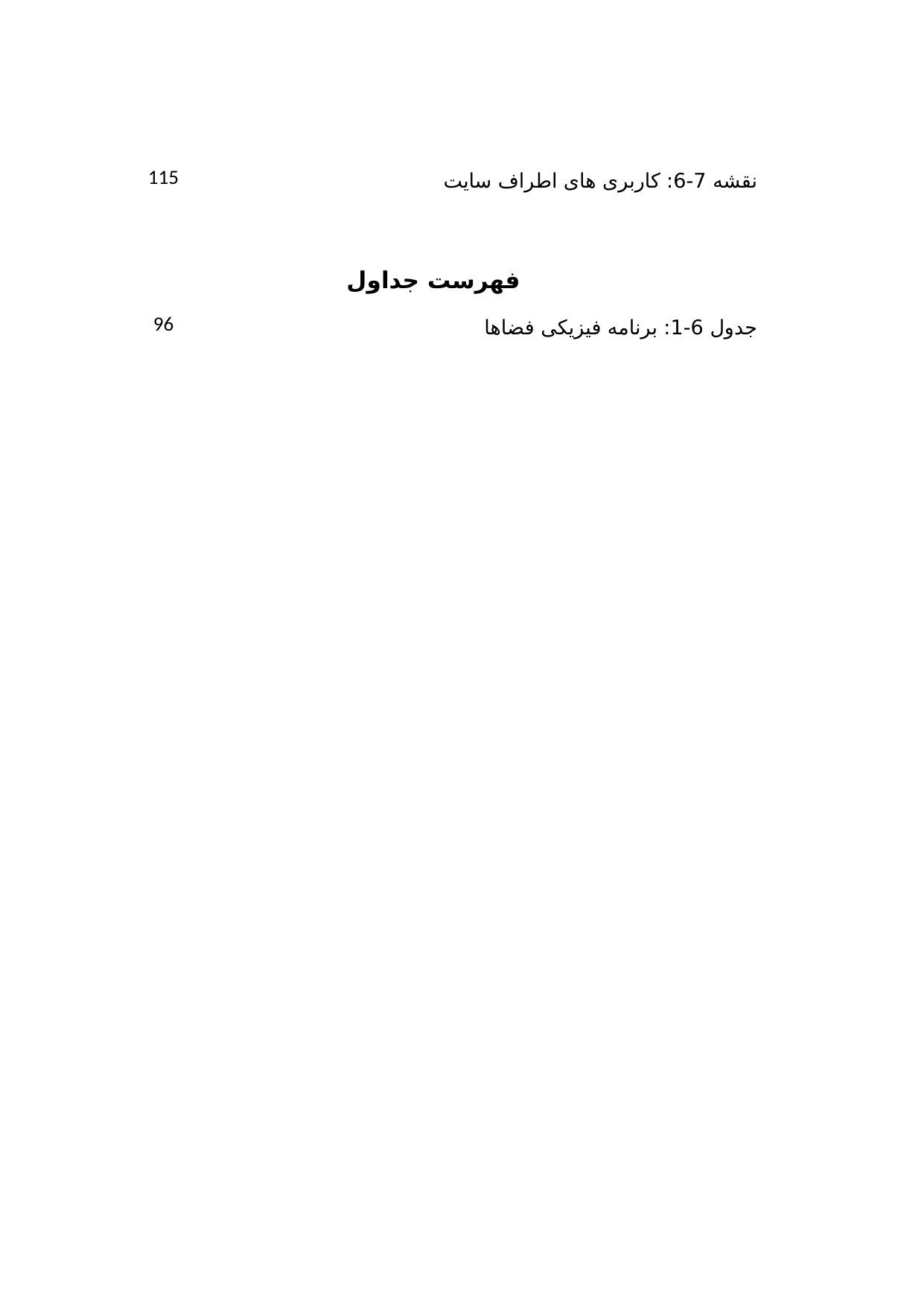

| 115 | نقشه 7-6: کاربری های اطراف سایت |
| --- | --- |
|  |  |
| فهرست جداول |  |
| 96 | جدول 6-1: برنامه فیزیکی فضاها |
|  |  |
|  |  |
|  |  |
|  |  |
|  |  |
|  |  |
|  |  |
|  |  |
|  |  |
|  |  |
|  |  |
|  |  |